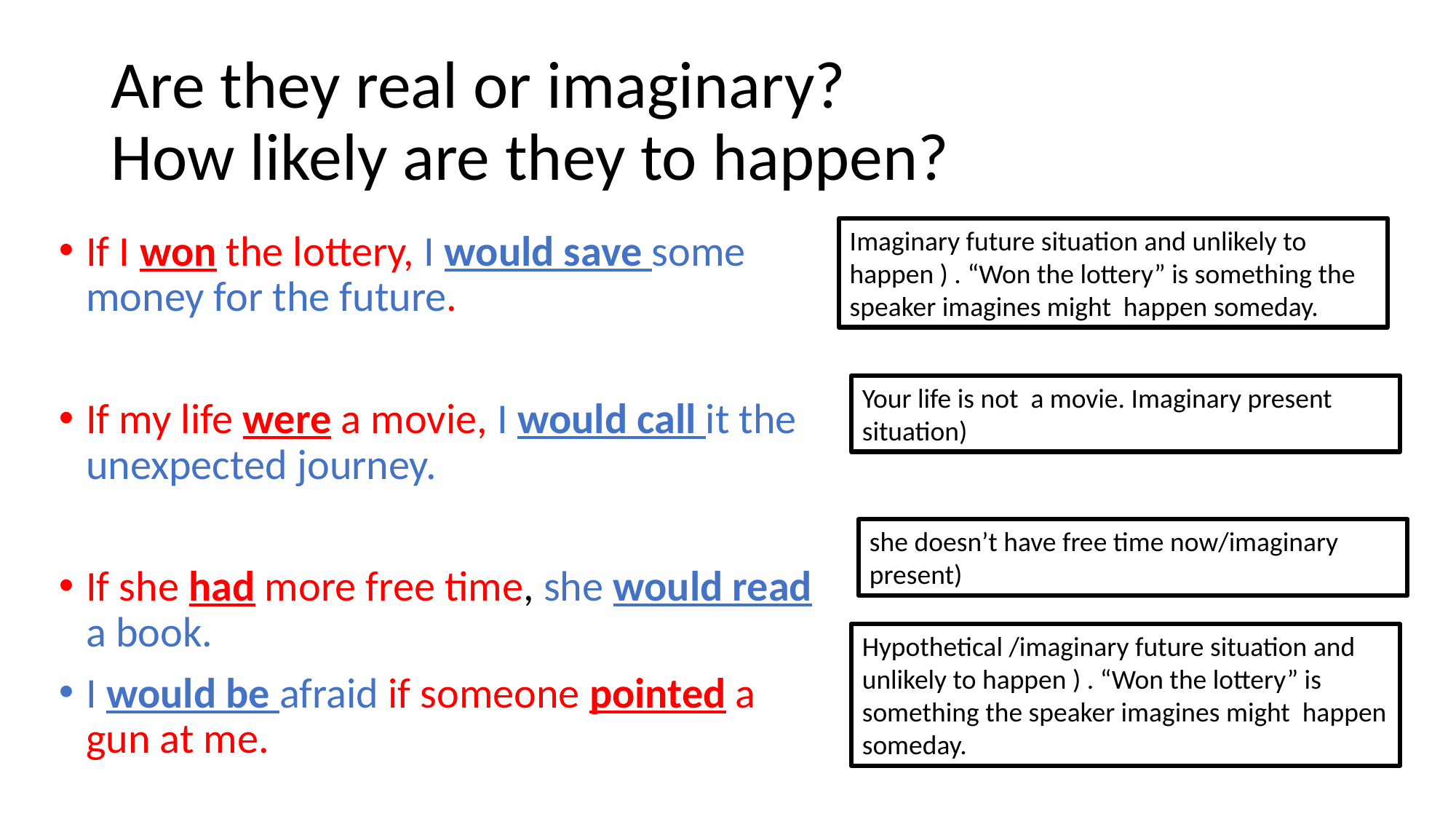

# Are they real or imaginary? How likely are they to happen?
Imaginary future situation and unlikely to happen ) . “Won the lottery” is something the speaker imagines might  happen someday.
If I won the lottery, I would save some money for the future.

If my life were a movie, I would call it the unexpected journey.

If she had more free time, she would read a book.
I would be afraid if someone pointed a gun at me.

Your life is not  a movie. Imaginary present situation)
she doesn’t have free time now/imaginary present)
Hypothetical /imaginary future situation and unlikely to happen ) . “Won the lottery” is something the speaker imagines might  happen someday.